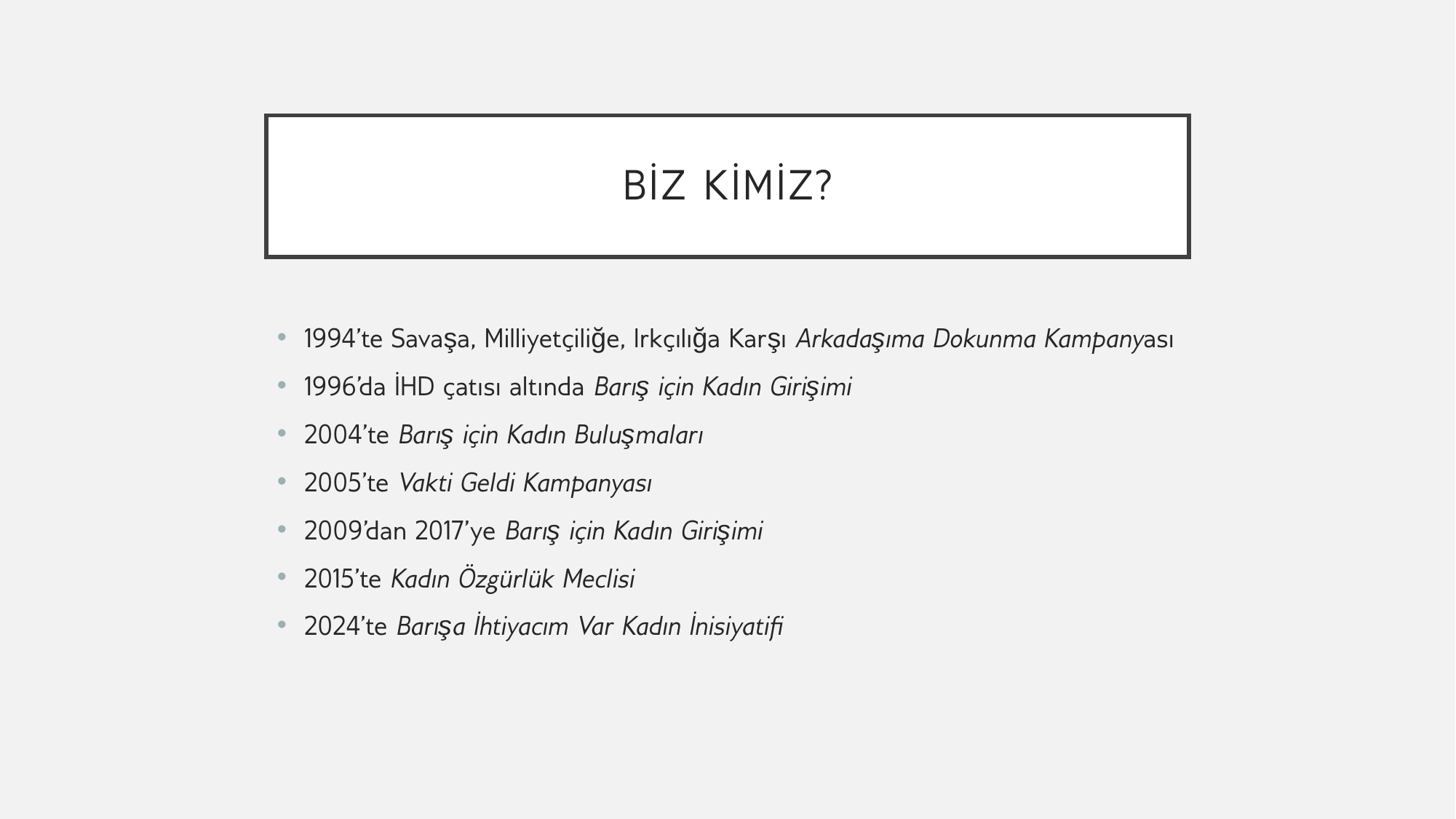

# Biz KimiZ?
1994’te Savaşa, Milliyetçiliğe, Irkçılığa Karşı Arkadaşıma Dokunma Kampanyası
1996’da İHD çatısı altında Barış için Kadın Girişimi
2004’te Barış için Kadın Buluşmaları
2005’te Vakti Geldi Kampanyası
2009’dan 2017’ye Barış için Kadın Girişimi
2015’te Kadın Özgürlük Meclisi
2024’te Barışa İhtiyacım Var Kadın İnisiyatifi